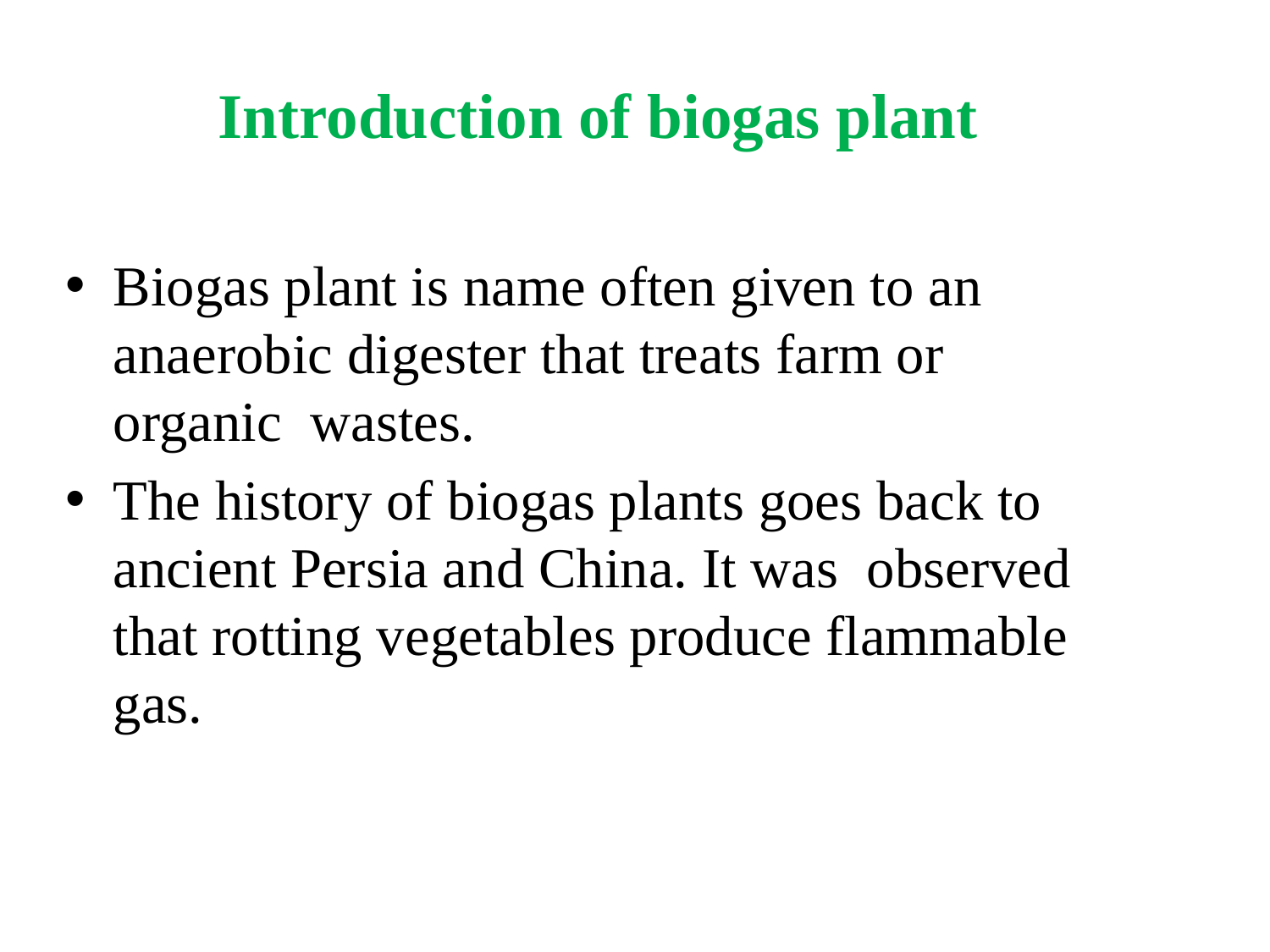

# Introduction of biogas plant
Biogas plant is name often given to an anaerobic digester that treats farm or organic  wastes.
The history of biogas plants goes back to ancient Persia and China. It was  observed that rotting vegetables produce flammable gas.